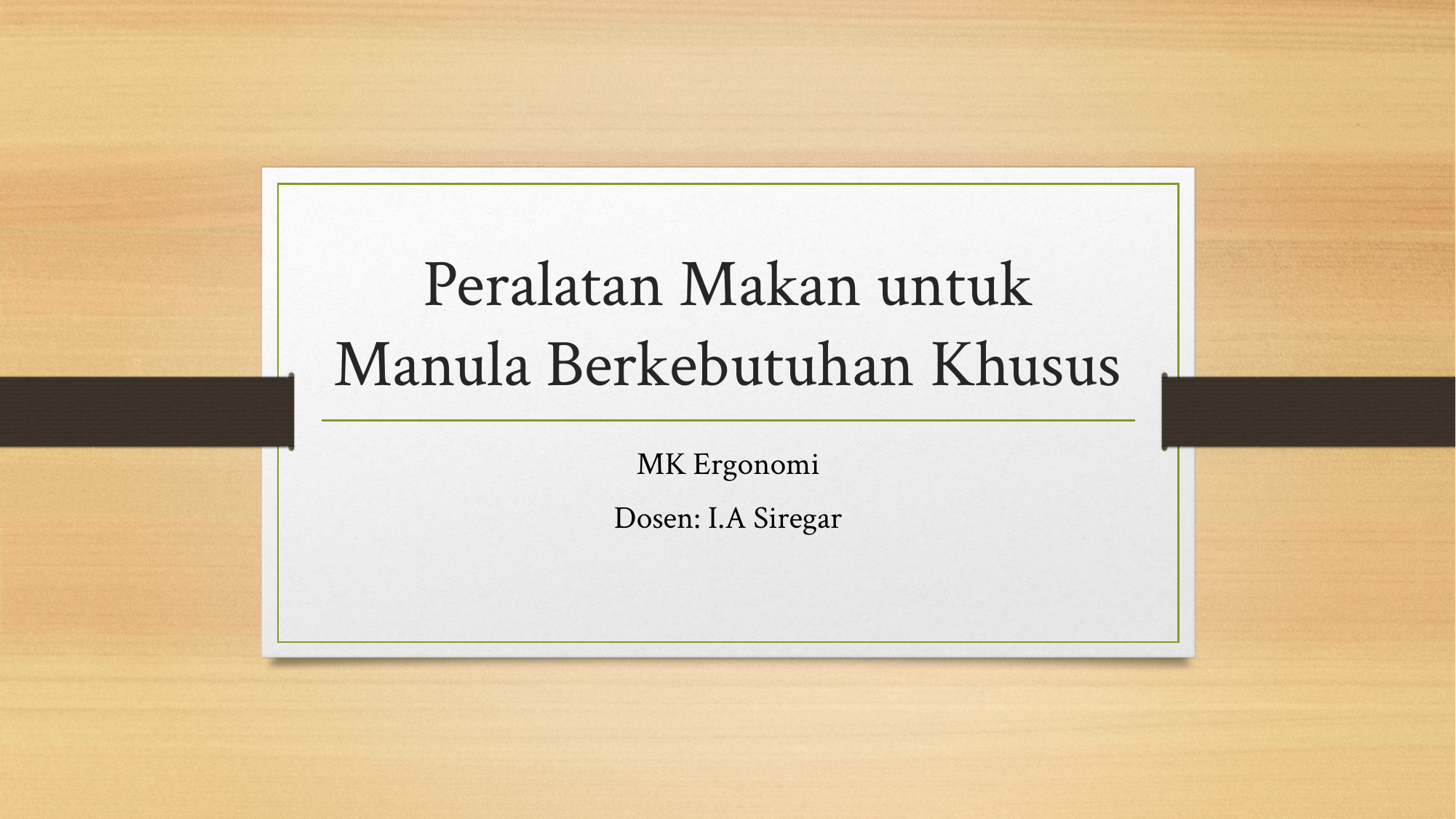

# Peralatan Makan untuk Manula Berkebutuhan Khusus
MK Ergonomi
Dosen: I.A Siregar